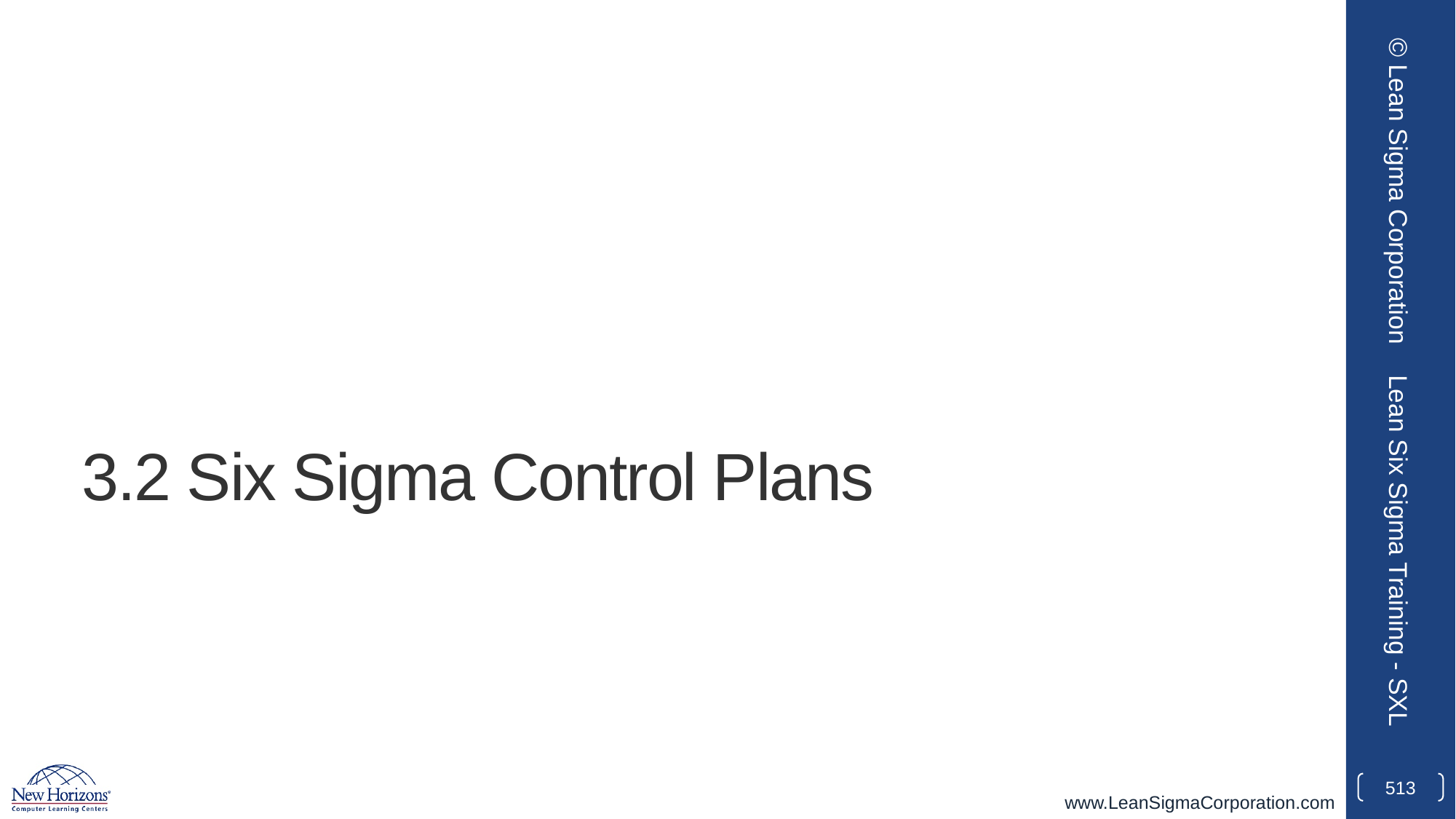

© Lean Sigma Corporation
# 3.2 Six Sigma Control Plans
Lean Six Sigma Training - SXL
513